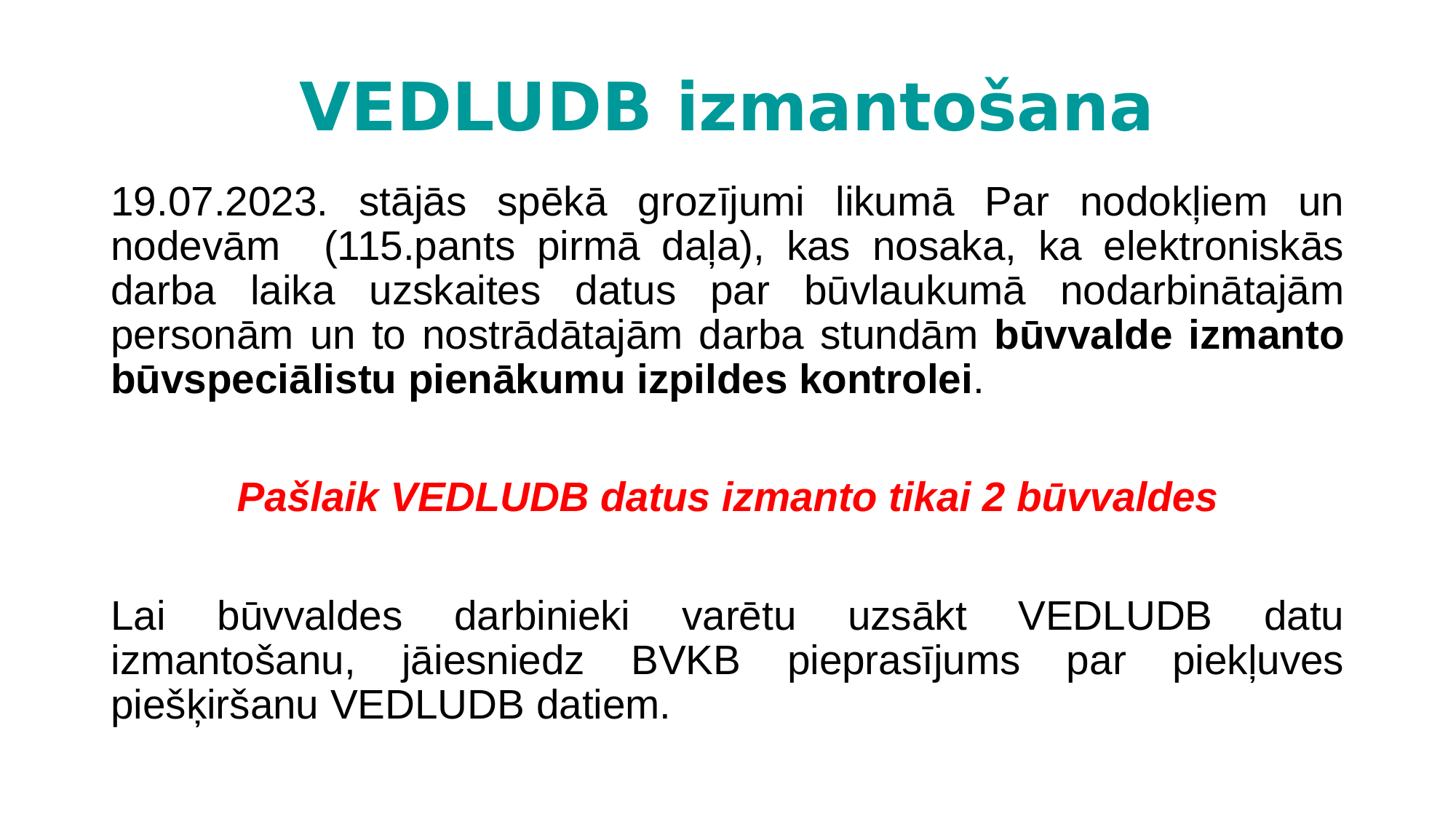

# VEDLUDB izmantošana
19.07.2023. stājās spēkā grozījumi likumā Par nodokļiem un nodevām  (115.pants pirmā daļa), kas nosaka, ka elektroniskās darba laika uzskaites datus par būvlaukumā nodarbinātajām personām un to nostrādātajām darba stundām būvvalde izmanto būvspeciālistu pienākumu izpildes kontrolei.

Pašlaik VEDLUDB datus izmanto tikai 2 būvvaldes

Lai būvvaldes darbinieki varētu uzsākt VEDLUDB datu izmantošanu, jāiesniedz BVKB pieprasījums par piekļuves piešķiršanu VEDLUDB datiem.